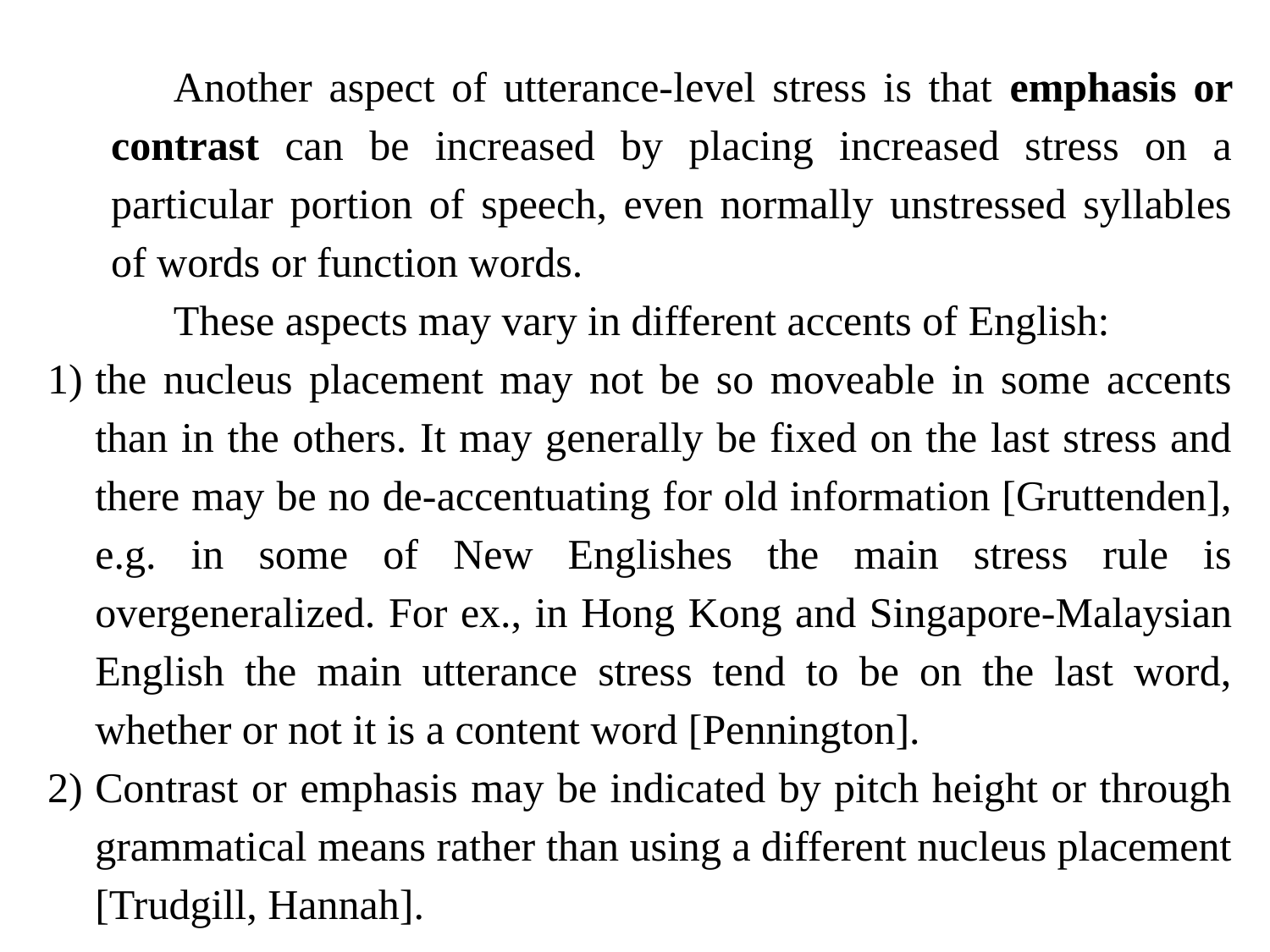

Another aspect of utterance-level stress is that emphasis or contrast can be increased by placing increased stress on a particular portion of speech, even normally unstressed syllables of words or function words.
These aspects may vary in different accents of English:
the nucleus placement may not be so moveable in some accents than in the others. It may generally be fixed on the last stress and there may be no de-accentuating for old information [Gruttenden], e.g. in some of New Englishes the main stress rule is overgeneralized. For ex., in Hong Kong and Singapore-Malaysian English the main utterance stress tend to be on the last word, whether or not it is a content word [Pennington].
Contrast or emphasis may be indicated by pitch height or through grammatical means rather than using a different nucleus placement [Trudgill, Hannah].